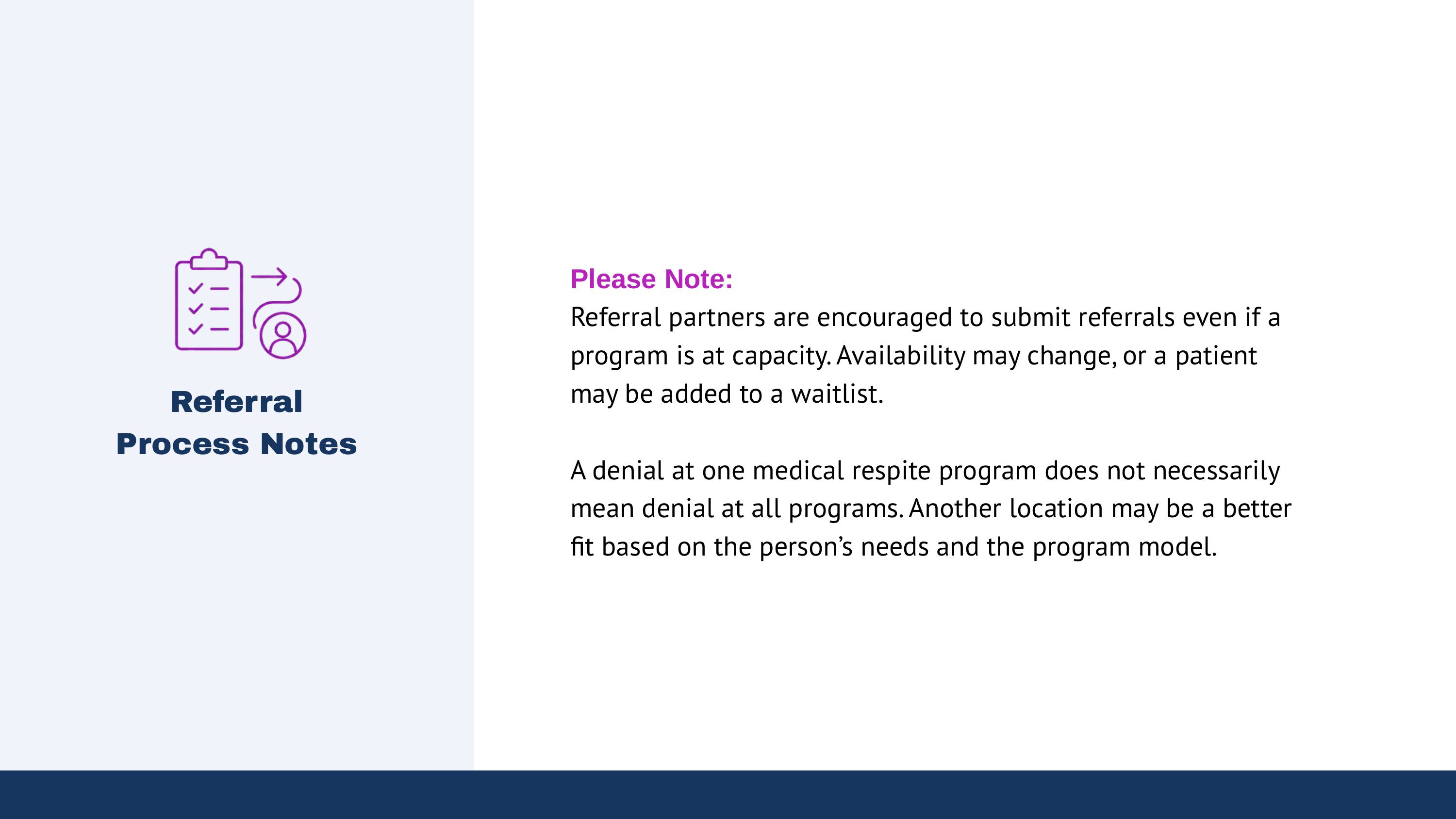

Please Note:
Referral partners are encouraged to submit referrals even if a program is at capacity. Availability may change, or a patient may be added to a waitlist.

A denial at one medical respite program does not necessarily mean denial at all programs. Another location may be a better fit based on the person’s needs and the program model.
Referral Process Notes